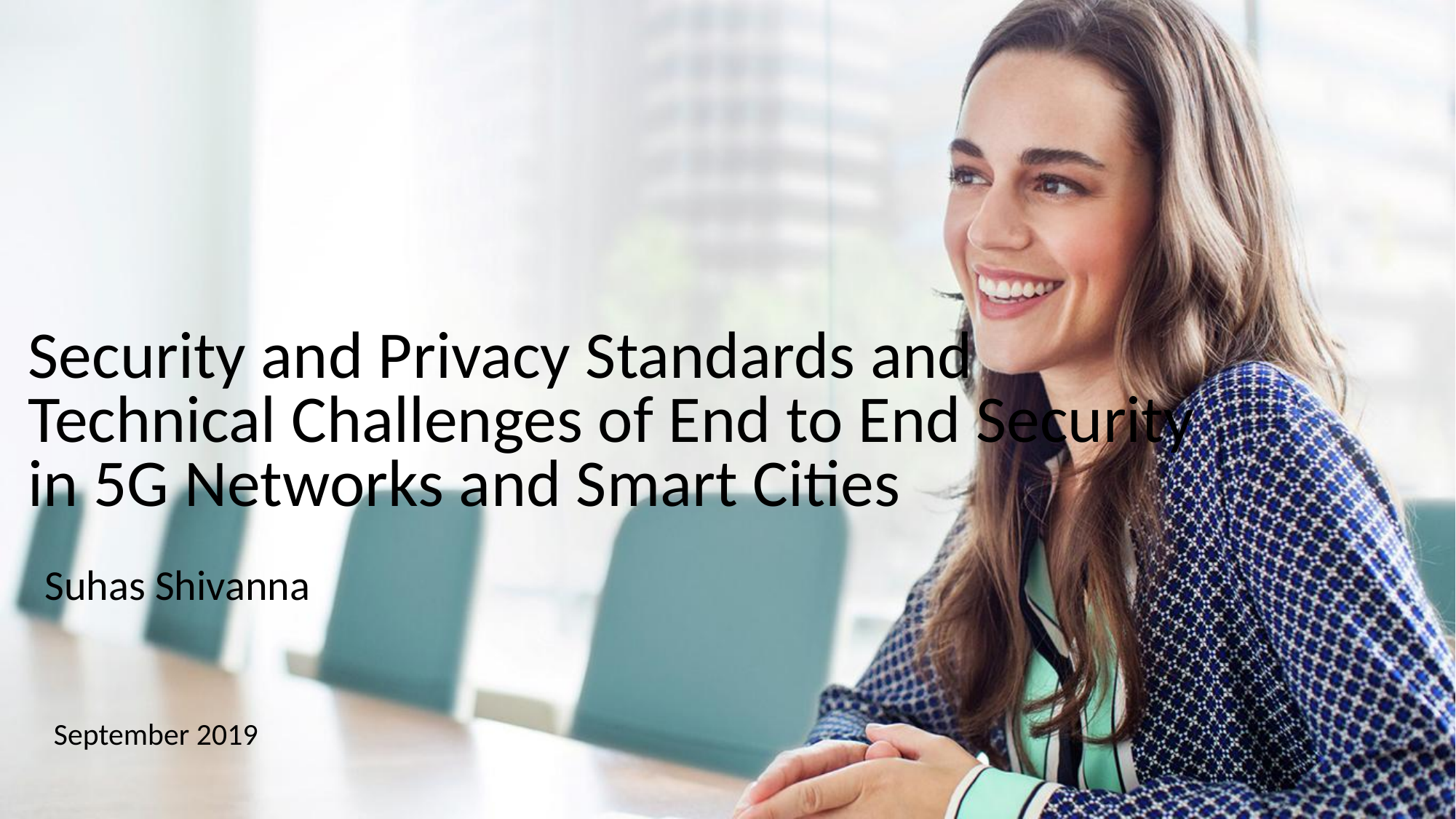

# Security and Privacy Standards and Technical Challenges of End to End Security in 5G Networks and Smart Cities
Suhas Shivanna
September 2019